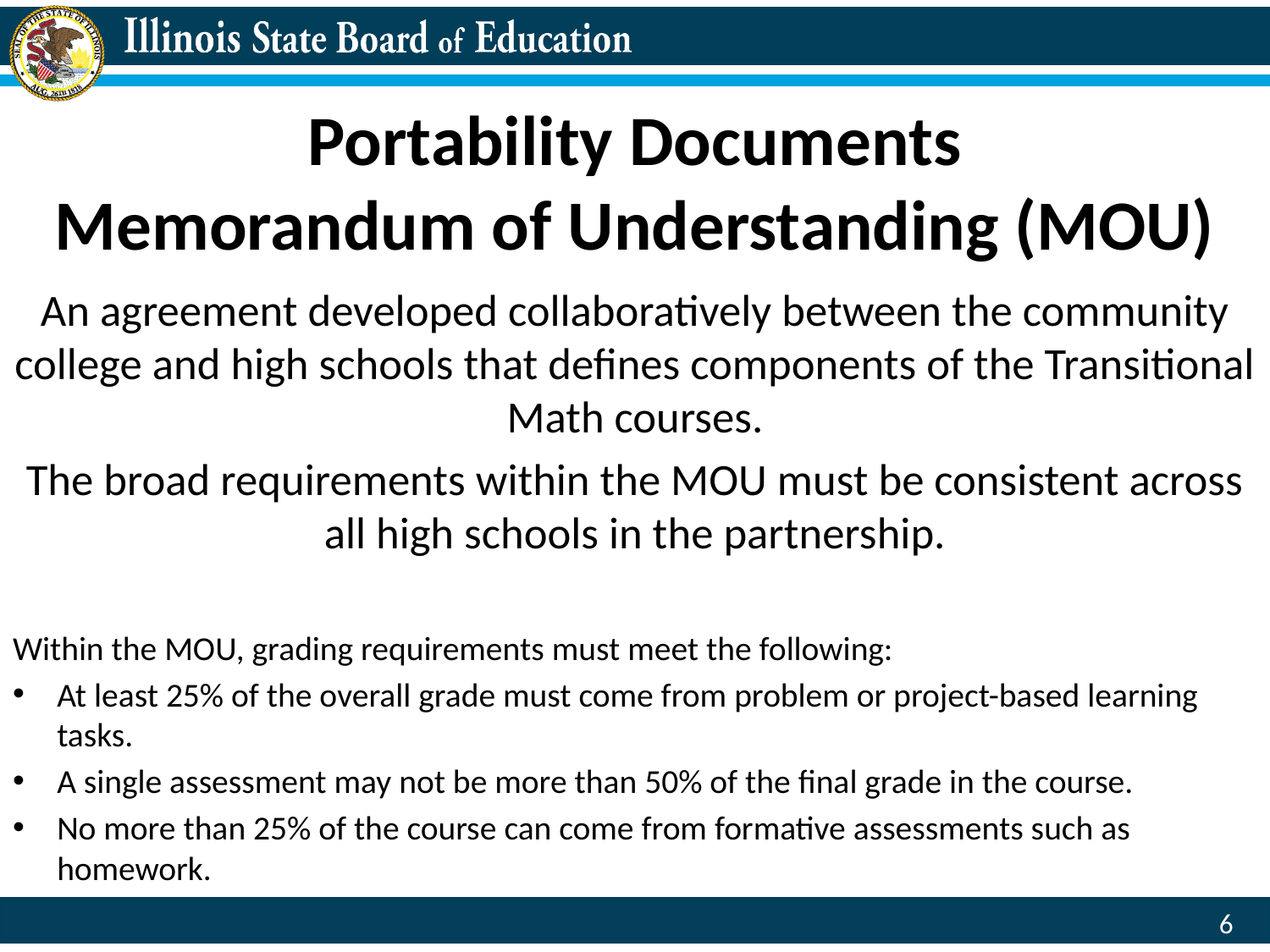

# Portability Documents Memorandum of Understanding (MOU)
An agreement developed collaboratively between the community college and high schools that defines components of the Transitional Math courses.
The broad requirements within the MOU must be consistent across all high schools in the partnership.

Within the MOU, grading requirements must meet the following:
At least 25% of the overall grade must come from problem or project-based learning tasks.
A single assessment may not be more than 50% of the final grade in the course.
No more than 25% of the course can come from formative assessments such as homework.